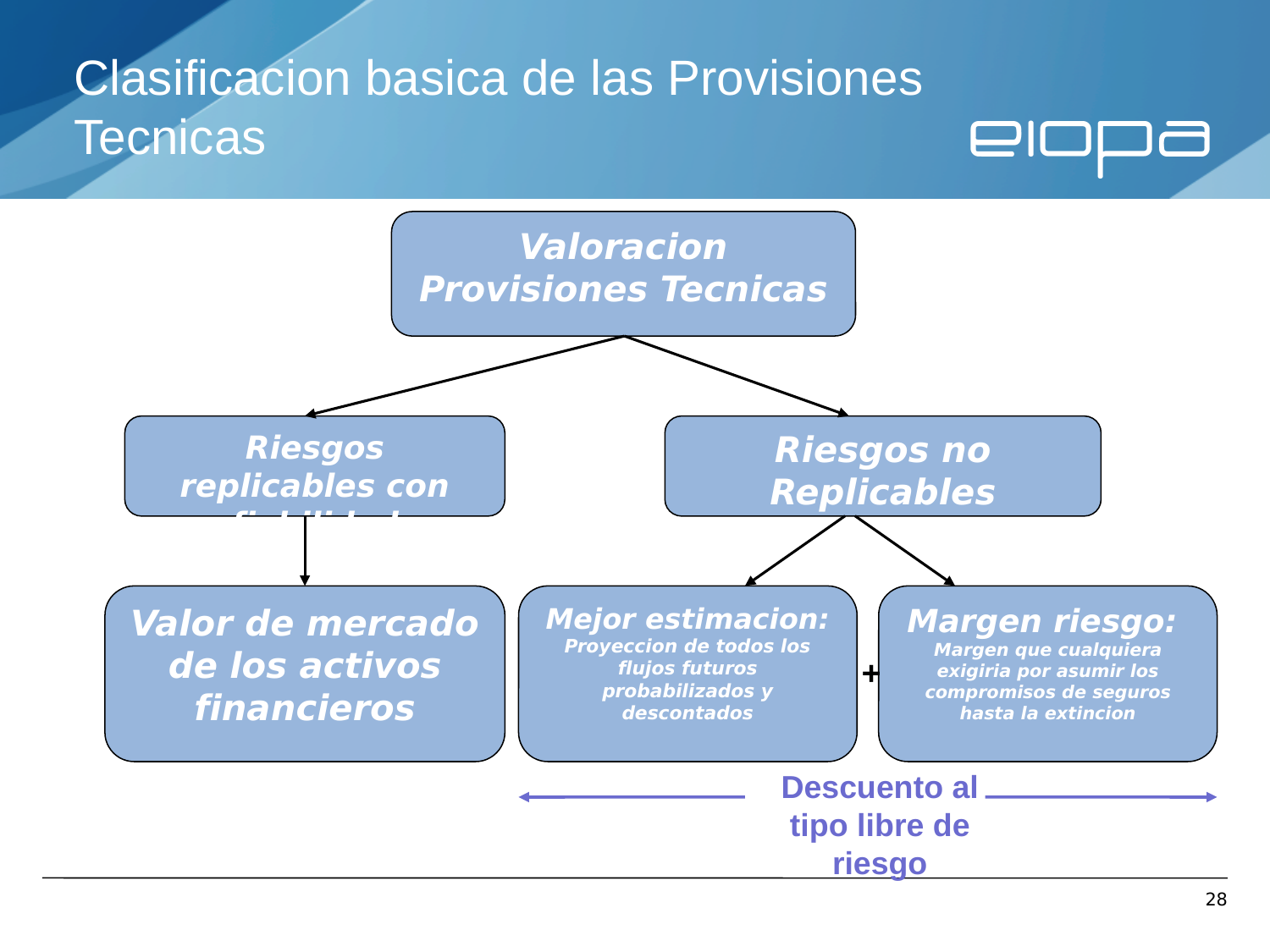

# Clasificacion basica de las Provisiones Tecnicas
Valoracion Provisiones Tecnicas

Riesgos replicables con fiabilidad
Riesgos no Replicables

Valor de mercado de los activos financieros
Mejor estimacion: Proyeccion de todos los flujos futuros probabilizados y descontados
Margen riesgo:
Margen que cualquiera exigiria por asumir los compromisos de seguros hasta la extincion

+
Descuento al tipo libre de riesgo

28